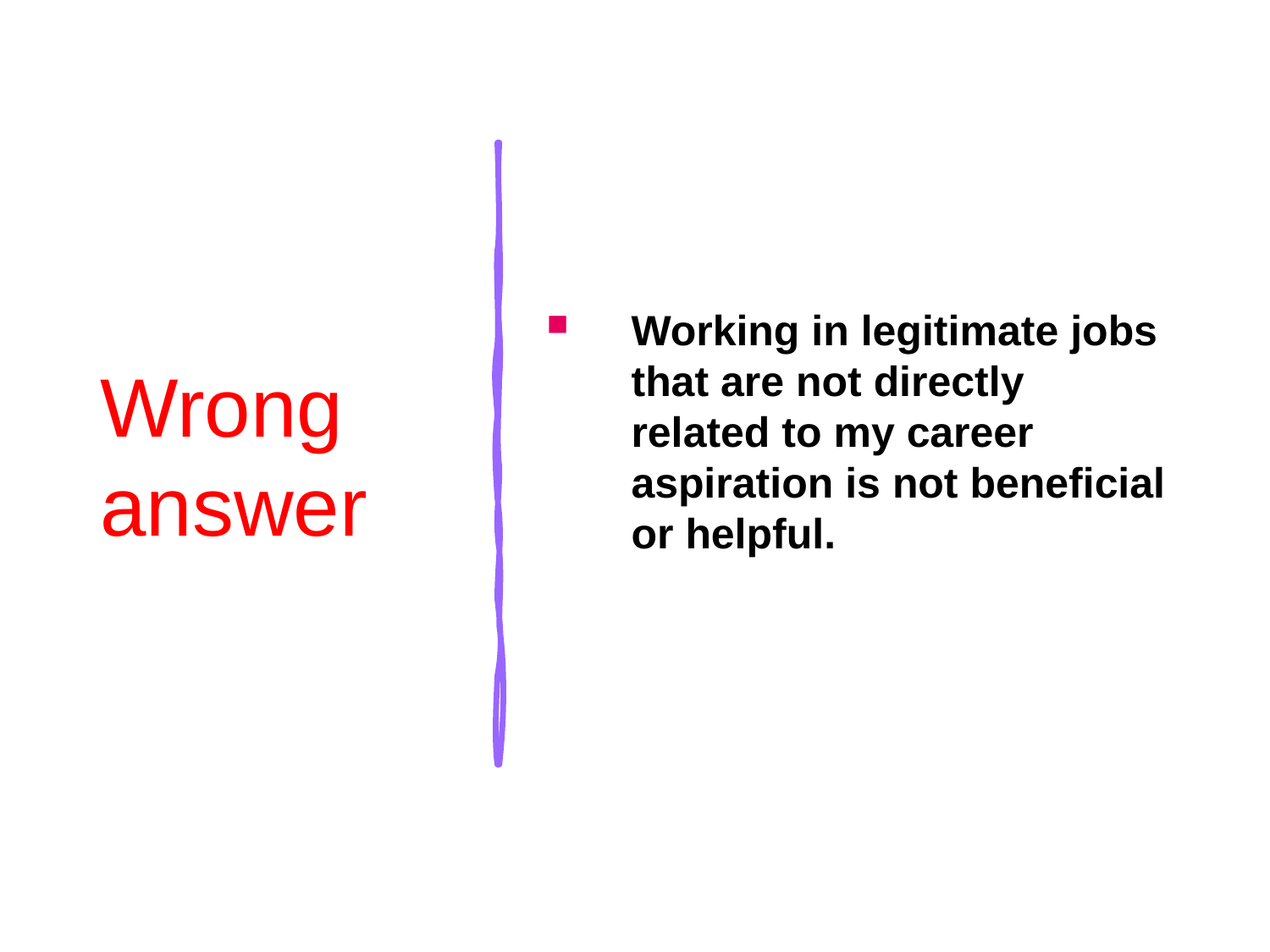

# Wrong answer
Working in legitimate jobs that are not directly related to my career aspiration is not beneficial or helpful.